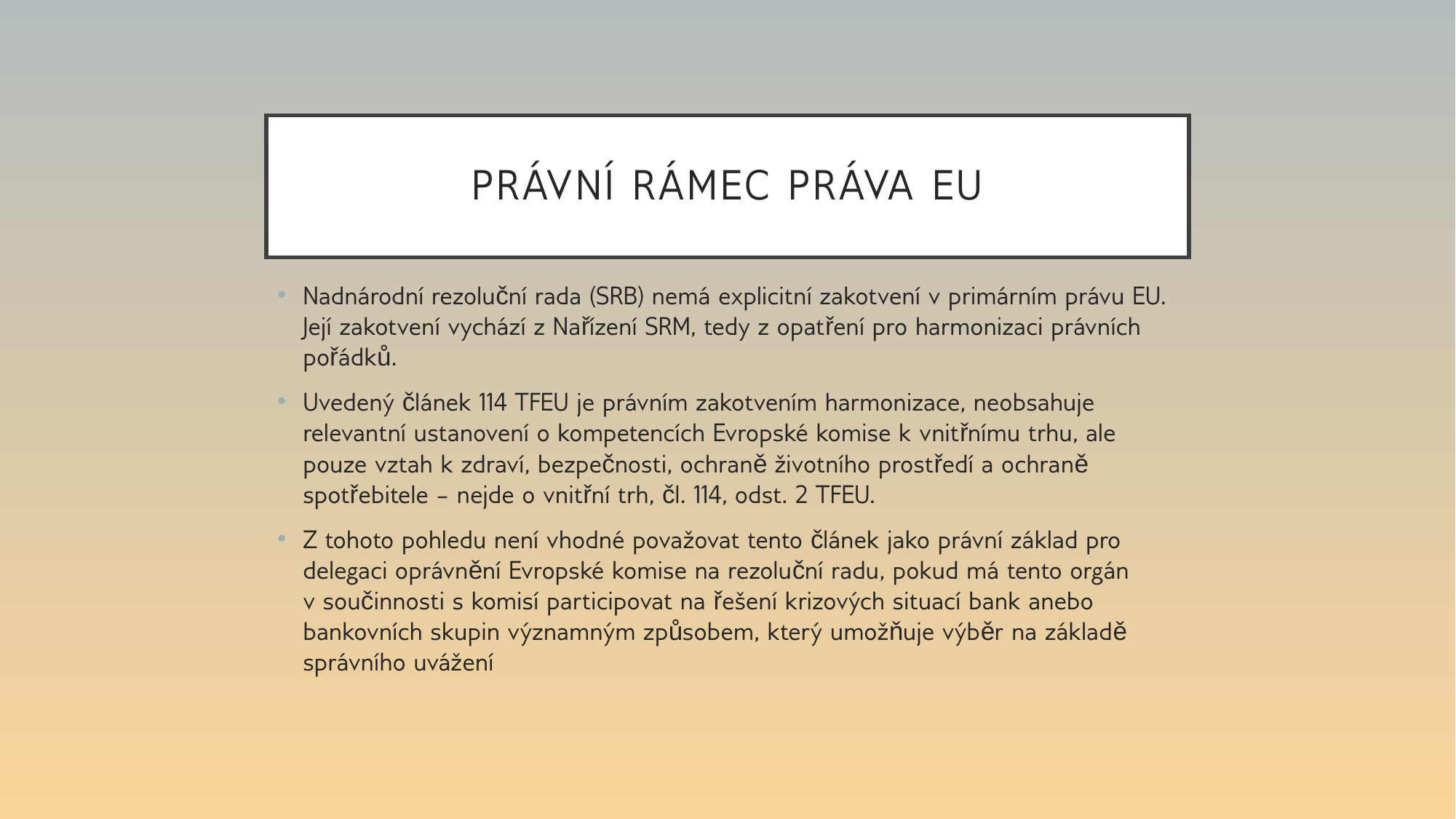

# Právní rámec práva EU
Nadnárodní rezoluční rada (SRB) nemá explicitní zakotvení v primárním právu EU. Její zakotvení vychází z Nařízení SRM, tedy z opatření pro harmonizaci právních pořádků.
Uvedený článek 114 TFEU je právním zakotvením harmonizace, neobsahuje relevantní ustanovení o kompetencích Evropské komise k vnitřnímu trhu, ale pouze vztah k zdraví, bezpečnosti, ochraně životního prostředí a ochraně spotřebitele – nejde o vnitřní trh, čl. 114, odst. 2 TFEU.
Z tohoto pohledu není vhodné považovat tento článek jako právní základ pro delegaci oprávnění Evropské komise na rezoluční radu, pokud má tento orgán v součinnosti s komisí participovat na řešení krizových situací bank anebo bankovních skupin významným způsobem, který umožňuje výběr na základě správního uvážení